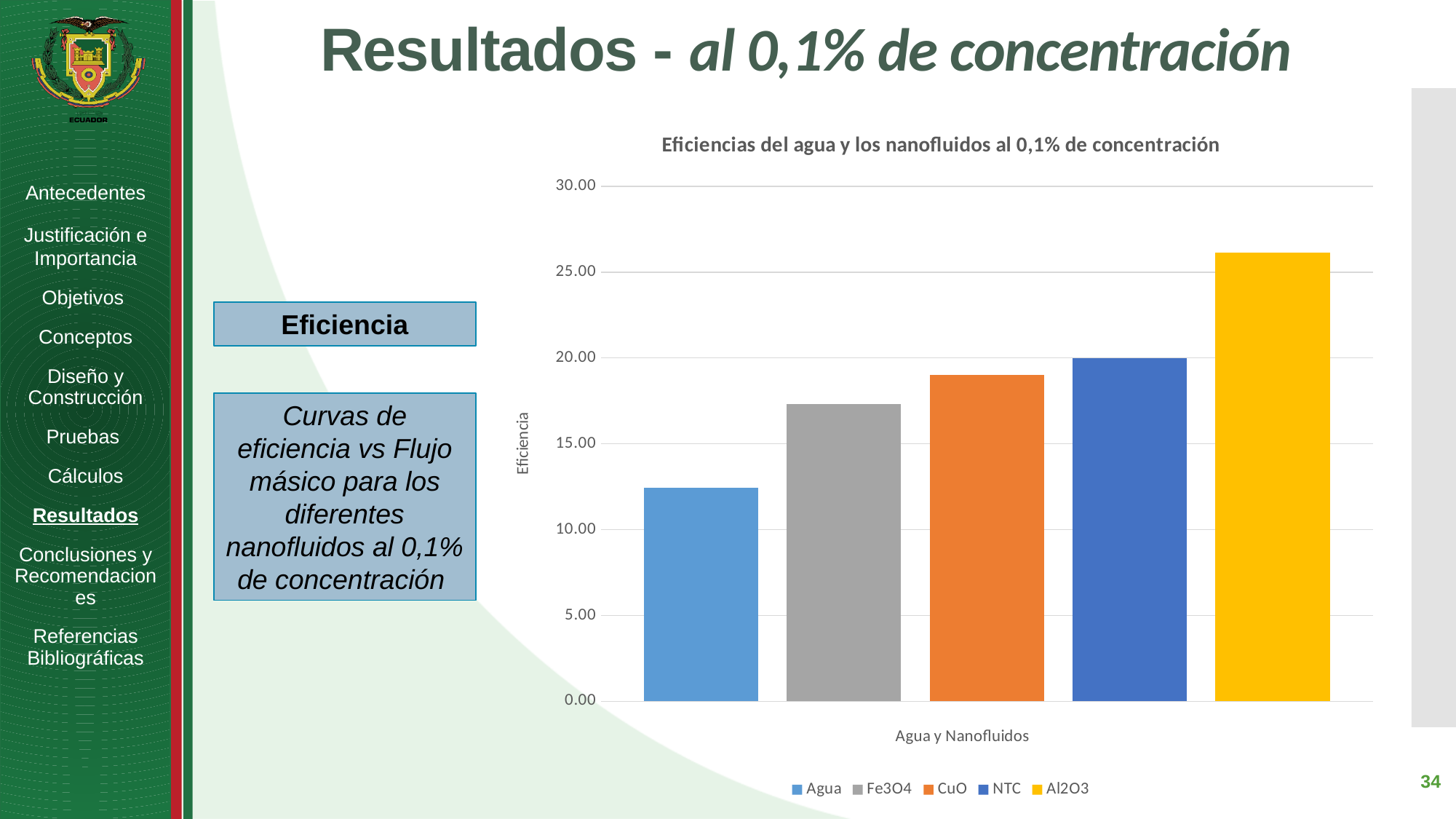

# Resultados - al 0,1% de concentración

### Chart: Eficiencias del agua y los nanofluidos al 0,1% de concentración

| Category |  |  |  |  |  |
|---|---|---|---|---|---|
| 25 | 12.461059190031152 | 17.29559748427673 | 19.014932562620423 | 20.0 | 26.126126126126124 |
Antecedentes
Justificación e Importancia
Objetivos
Conceptos
Diseño y Construcción
Pruebas
Cálculos
Resultados
Conclusiones y Recomendaciones
Referencias Bibliográficas

Eficiencia
Curvas de eficiencia vs Flujo másico para los diferentes nanofluidos al 0,1% de concentración
34